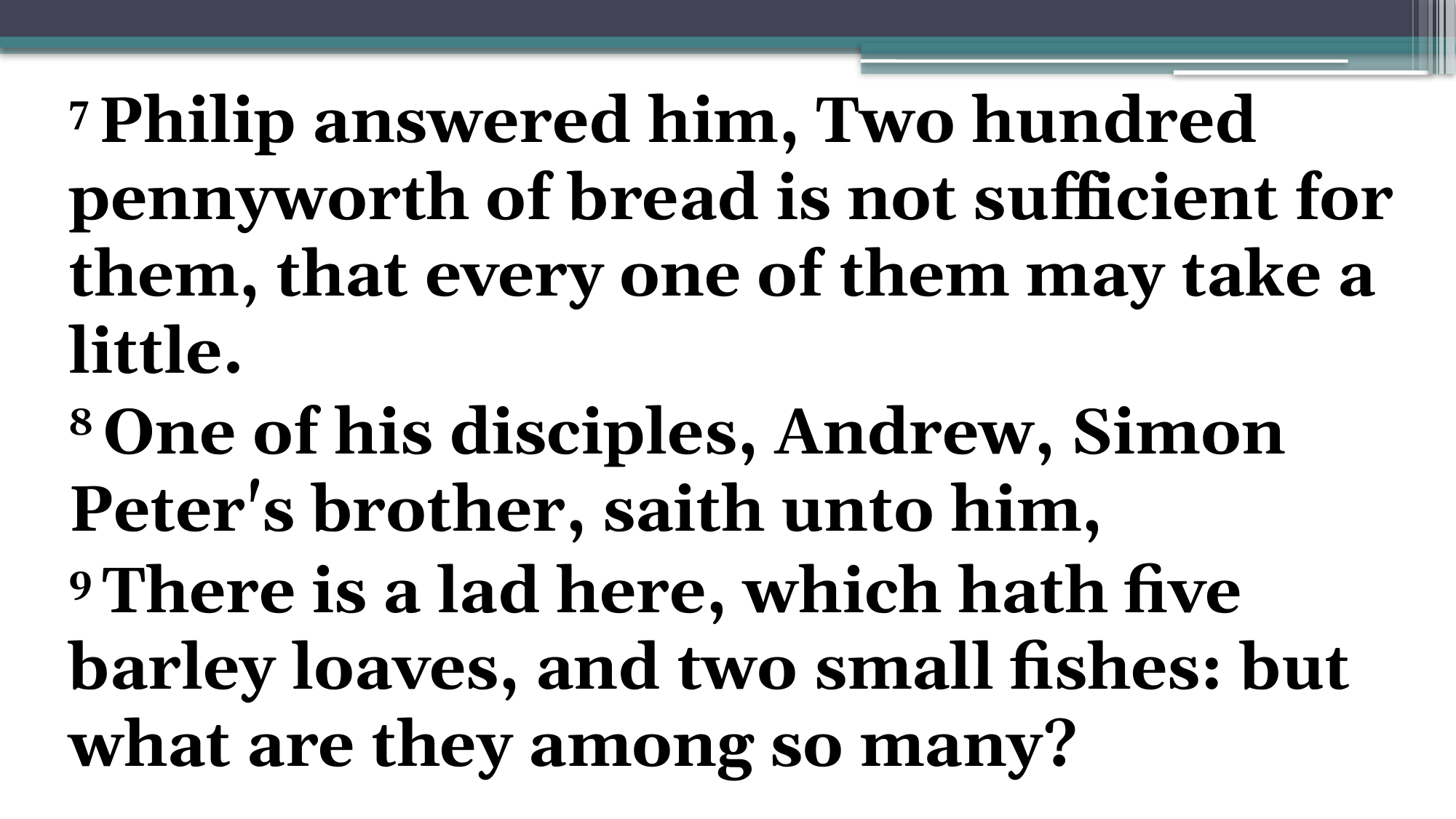

7 Philip answered him, Two hundred pennyworth of bread is not sufficient for them, that every one of them may take a little.
8 One of his disciples, Andrew, Simon Peter's brother, saith unto him,
9 There is a lad here, which hath five barley loaves, and two small fishes: but what are they among so many?